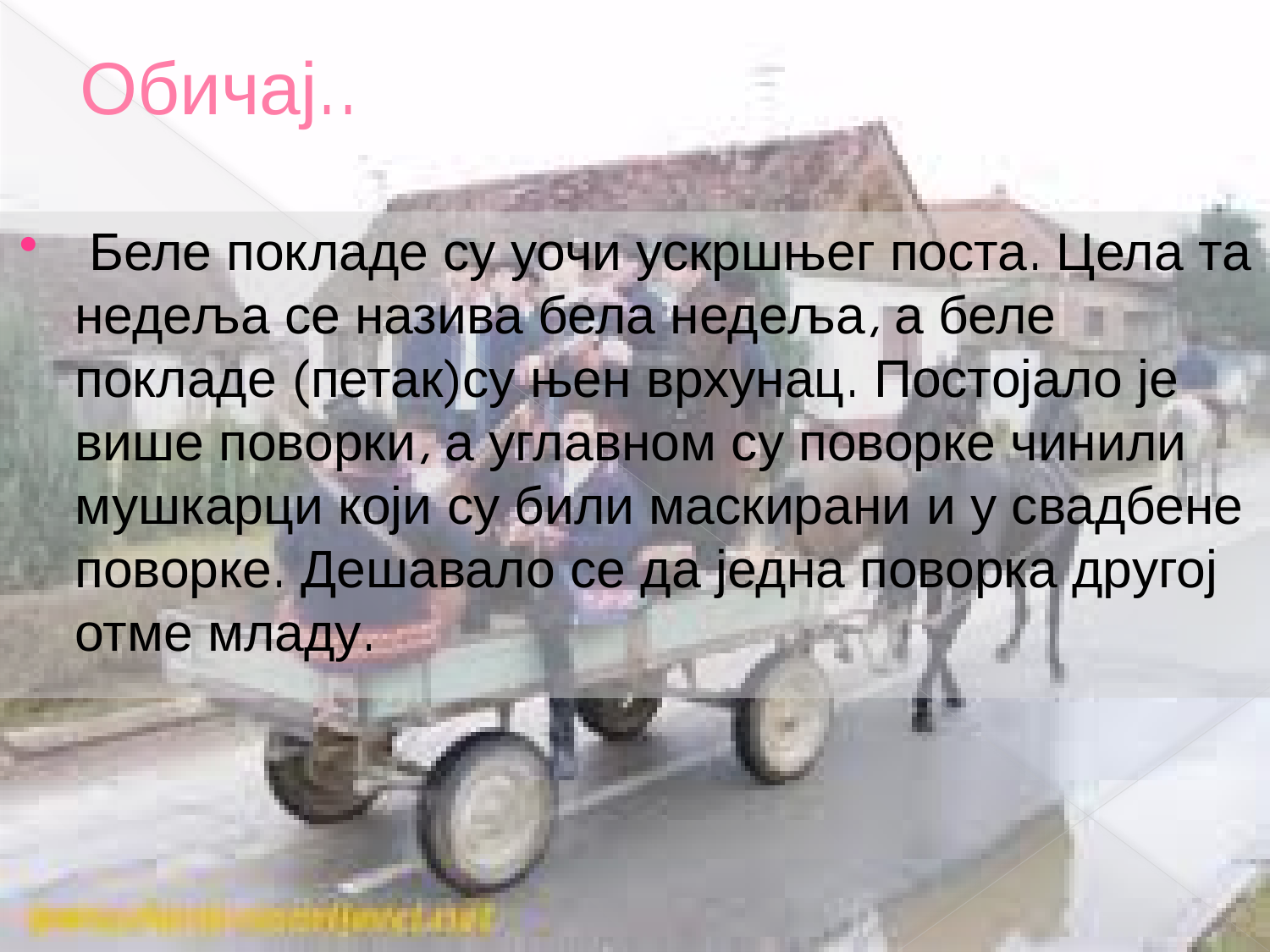

# Обичај..
 Беле покладе су уочи ускршњег поста. Цела та недеља се назива бела недеља, а беле покладе (петак)су њен врхунац. Постојало је више поворки, а углавном су поворке чинили мушкарци који су били маскирани и у свадбене поворке. Дешавало се да једна поворка другој отме младу.